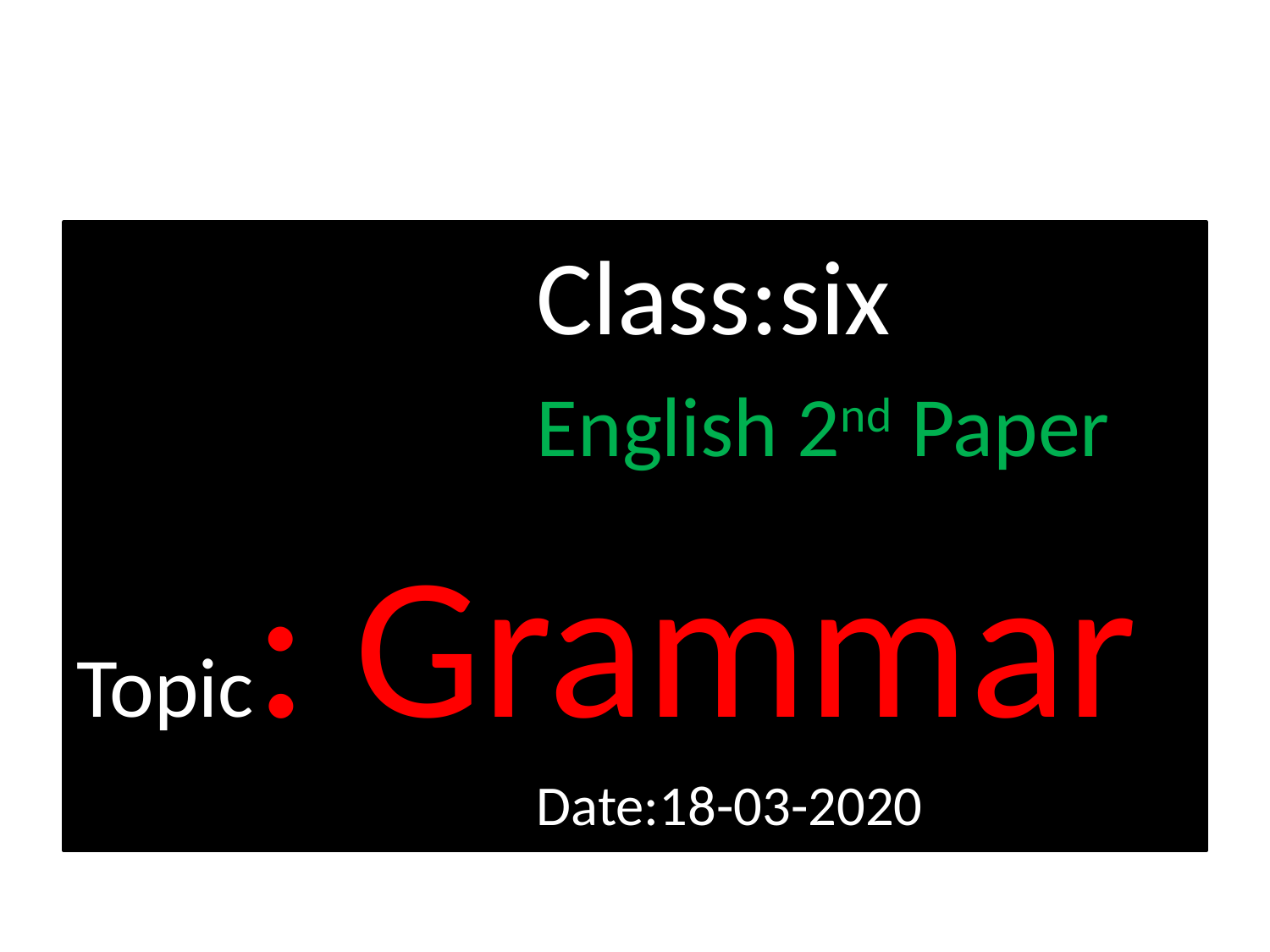

#
				Class:six
				English 2nd Paper
Topic: Grammar
				Date:18-03-2020